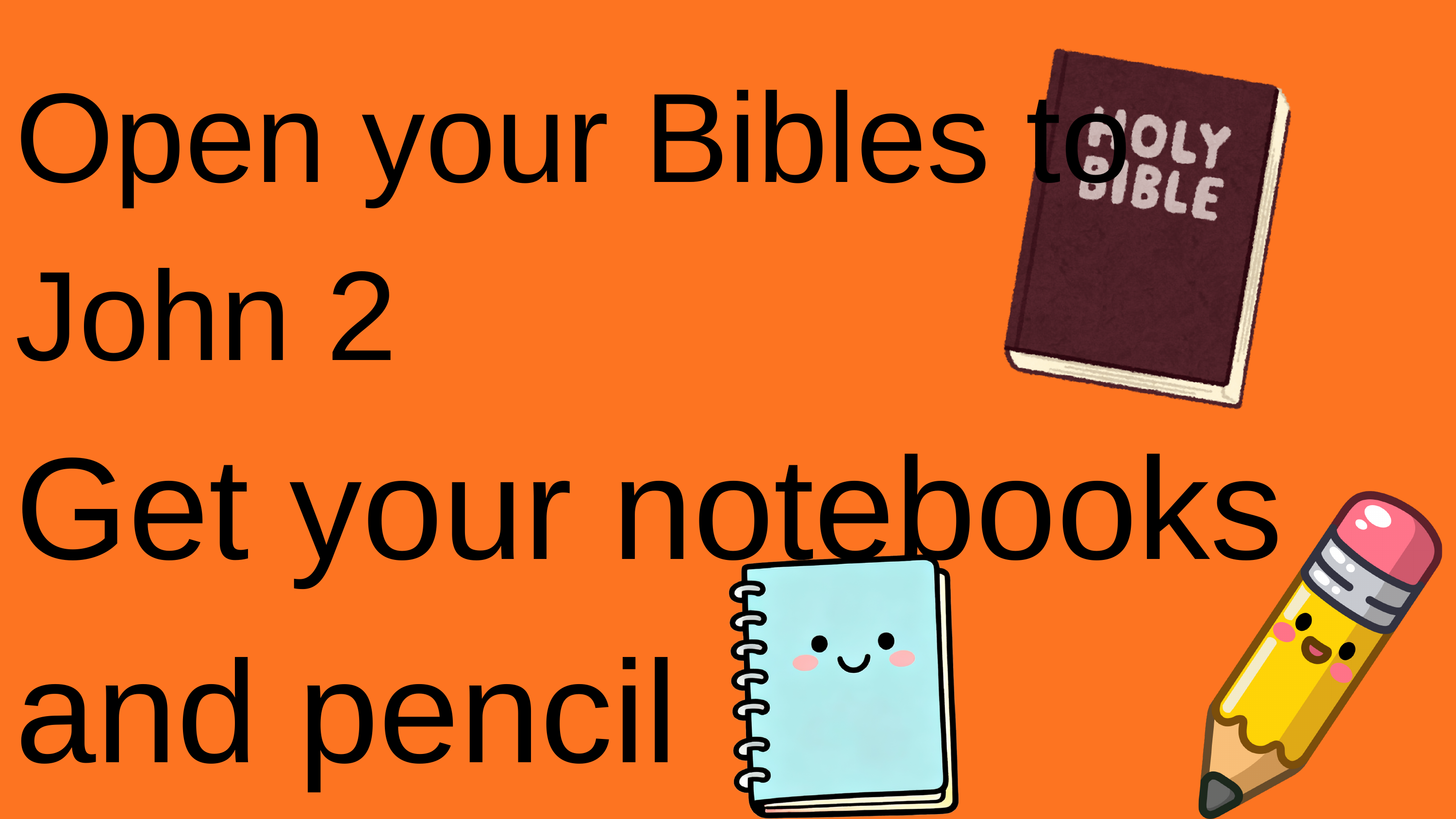

Open your Bibles to John 2

Get your notebooks and pencil